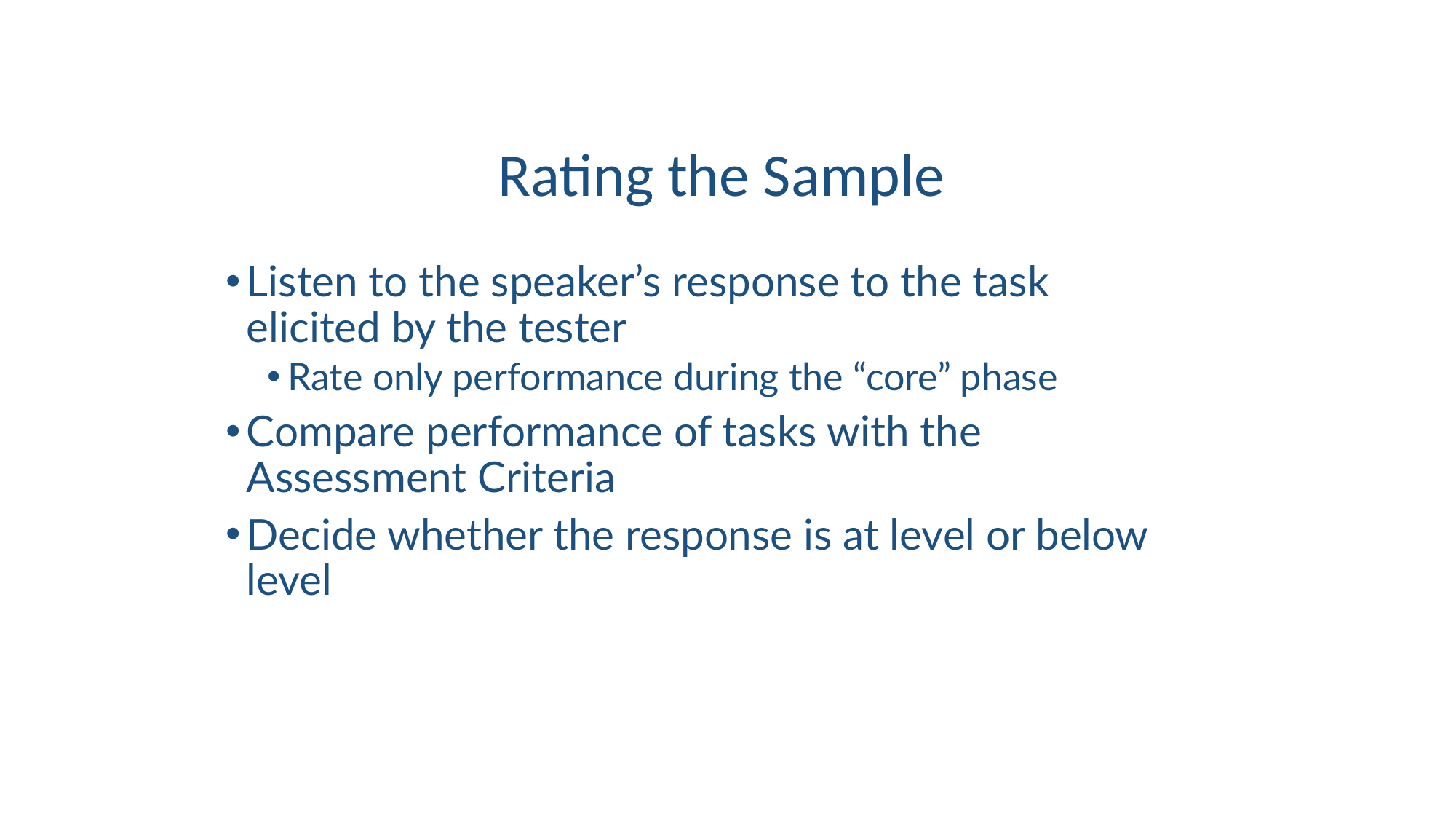

# Rating the Sample
Listen to the speaker’s response to the task elicited by the tester
Rate only performance during the “core” phase
Compare performance of tasks with the Assessment Criteria
Decide whether the response is at level or below level